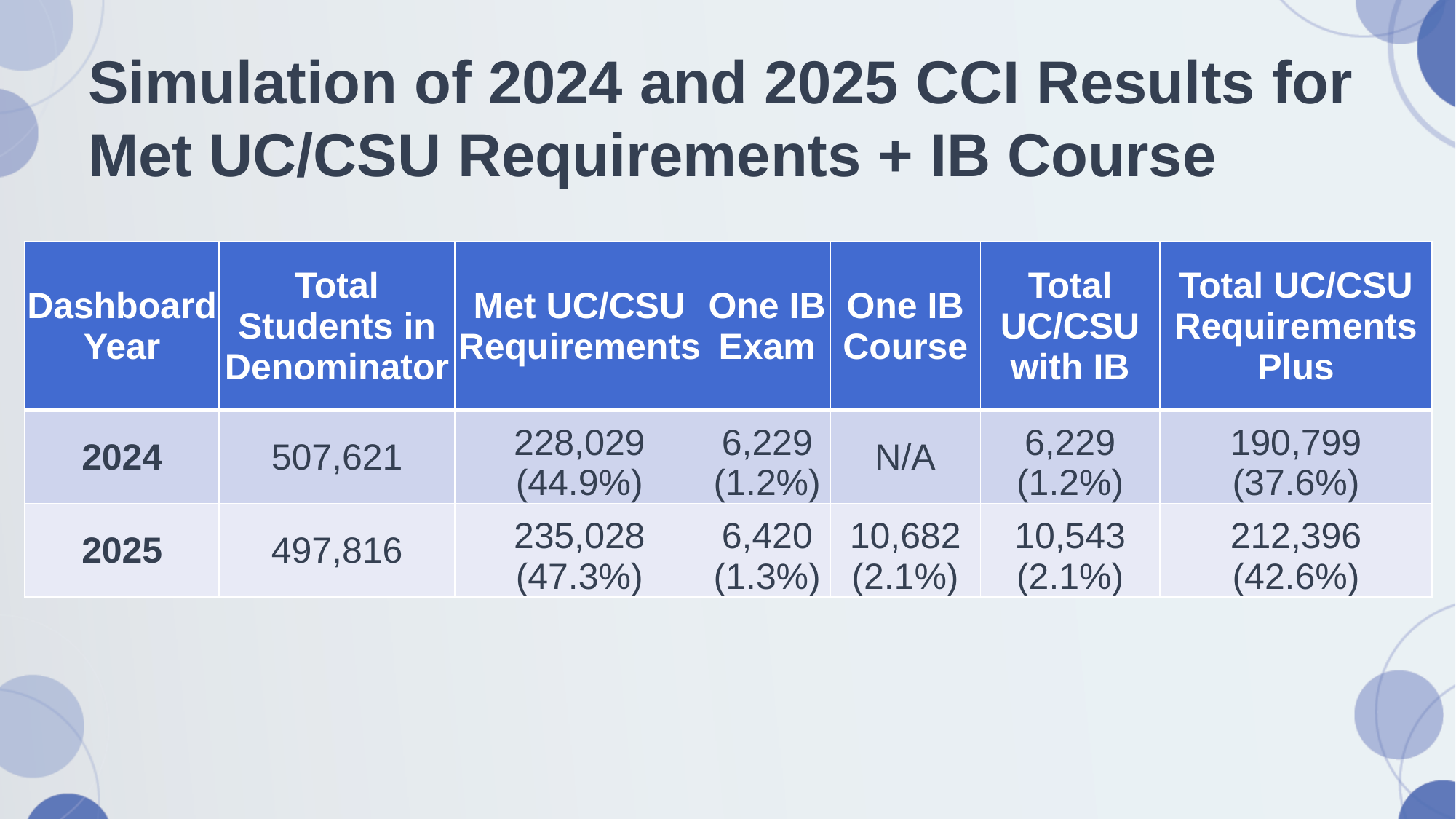

# Simulation of 2024 and 2025 CCI Results for Met UC/CSU Requirements + IB Course
| Dashboard Year | Total Students in Denominator | Met UC/CSU Requirements | One IB Exam | One IB Course | Total UC/CSU with IB | Total UC/CSU Requirements Plus |
| --- | --- | --- | --- | --- | --- | --- |
| 2024 | 507,621 | 228,029 (44.9%) | 6,229 (1.2%) | N/A | 6,229 (1.2%) | 190,799 (37.6%) |
| 2025 | 497,816 | 235,028 (47.3%) | 6,420 (1.3%) | 10,682 (2.1%) | 10,543 (2.1%) | 212,396 (42.6%) |